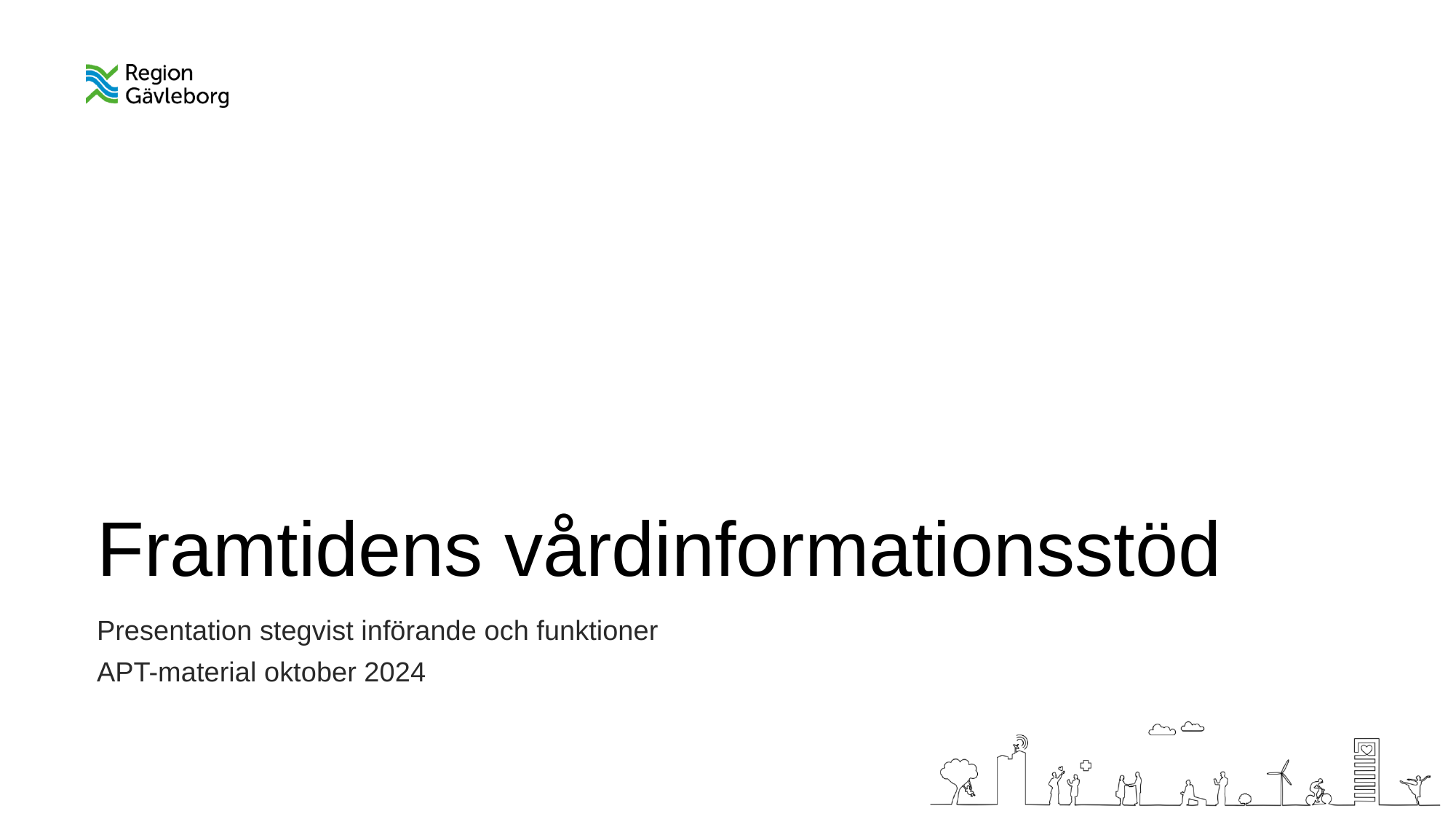

# Framtidens vårdinformationsstöd
Presentation stegvist införande och funktioner
APT-material oktober 2024